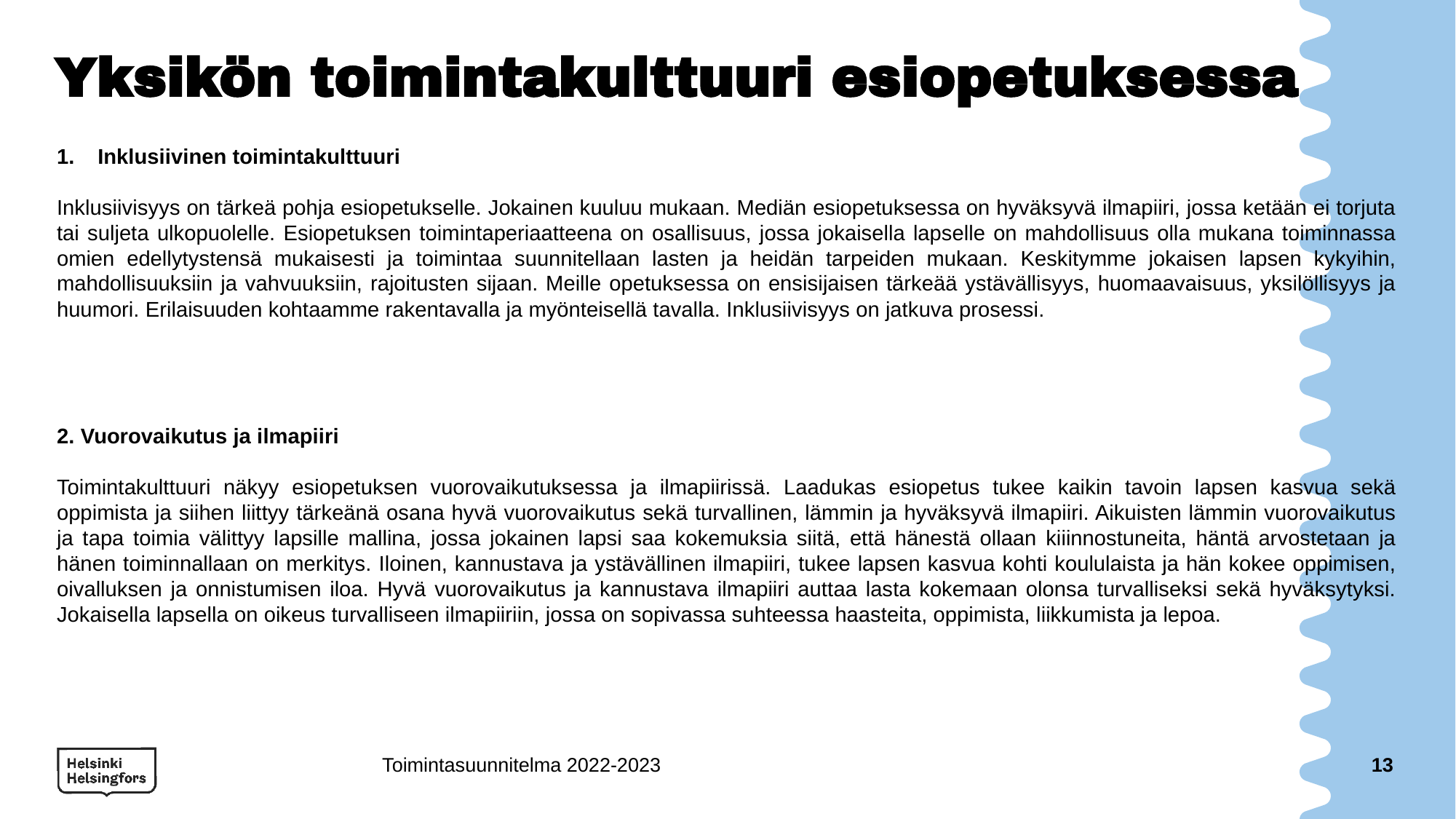

# Yksikön toimintakulttuuri esiopetuksessa
Inklusiivinen toimintakulttuuri

Inklusiivisyys on tärkeä pohja esiopetukselle. Jokainen kuuluu mukaan. Mediän esiopetuksessa on hyväksyvä ilmapiiri, jossa ketään ei torjuta tai suljeta ulkopuolelle. Esiopetuksen toimintaperiaatteena on osallisuus, jossa jokaisella lapselle on mahdollisuus olla mukana toiminnassa omien edellytystensä mukaisesti ja toimintaa suunnitellaan lasten ja heidän tarpeiden mukaan. Keskitymme jokaisen lapsen kykyihin, mahdollisuuksiin ja vahvuuksiin, rajoitusten sijaan. Meille opetuksessa on ensisijaisen tärkeää ystävällisyys, huomaavaisuus, yksilöllisyys ja huumori. Erilaisuuden kohtaamme rakentavalla ja myönteisellä tavalla. Inklusiivisyys on jatkuva prosessi.

2. Vuorovaikutus ja ilmapiiri

Toimintakulttuuri näkyy esiopetuksen vuorovaikutuksessa ja ilmapiirissä. Laadukas esiopetus tukee kaikin tavoin lapsen kasvua sekä oppimista ja siihen liittyy tärkeänä osana hyvä vuorovaikutus sekä turvallinen, lämmin ja hyväksyvä ilmapiiri. Aikuisten lämmin vuorovaikutus ja tapa toimia välittyy lapsille mallina, jossa jokainen lapsi saa kokemuksia siitä, että hänestä ollaan kiiinnostuneita, häntä arvostetaan ja hänen toiminnallaan on merkitys. Iloinen, kannustava ja ystävällinen ilmapiiri, tukee lapsen kasvua kohti koululaista ja hän kokee oppimisen, oivalluksen ja onnistumisen iloa. Hyvä vuorovaikutus ja kannustava ilmapiiri auttaa lasta kokemaan olonsa turvalliseksi sekä hyväksytyksi. Jokaisella lapsella on oikeus turvalliseen ilmapiiriin, jossa on sopivassa suhteessa haasteita, oppimista, liikkumista ja lepoa.

Toimintasuunnitelma 2022-2023
13